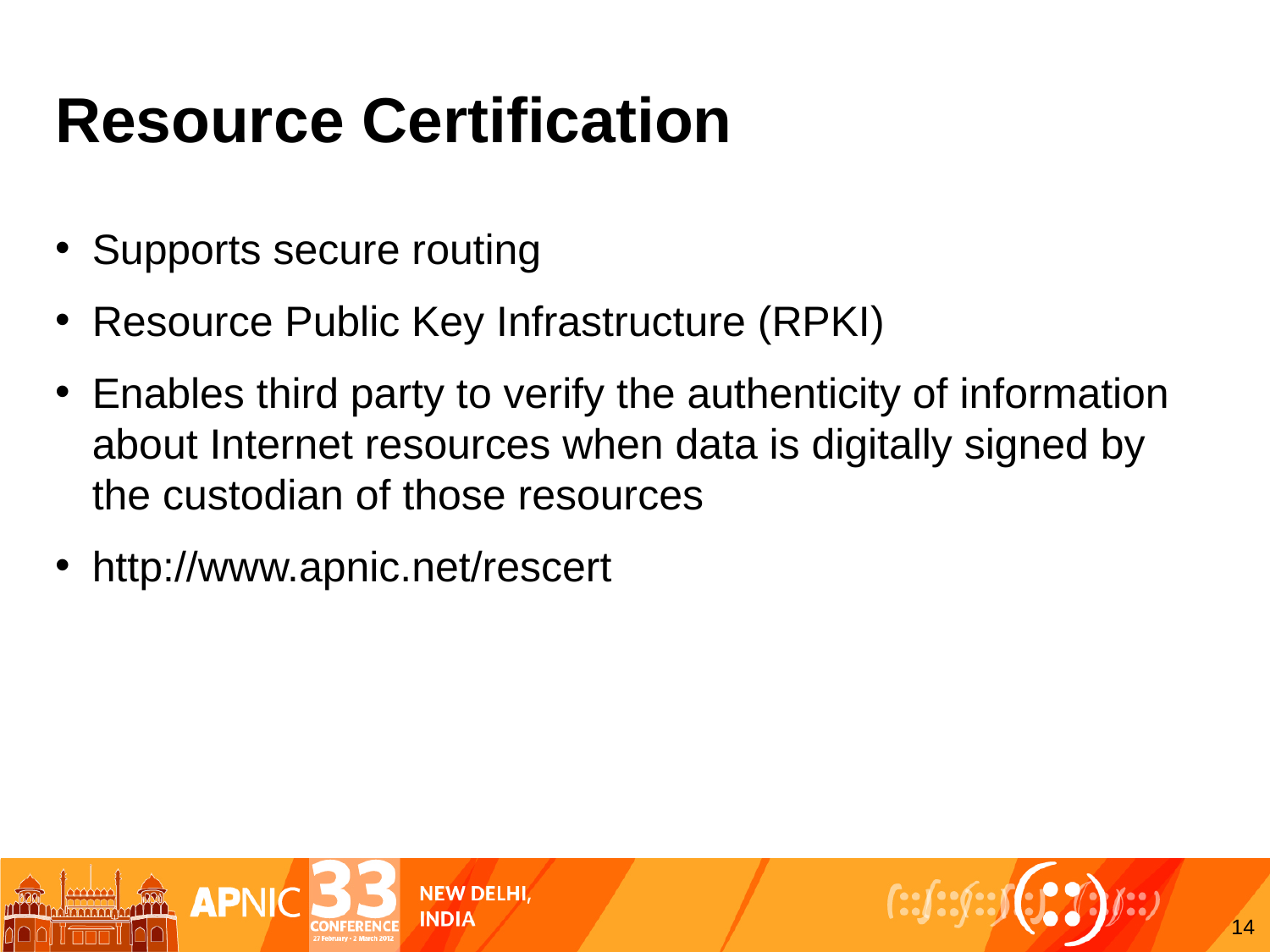

# Resource Certification
Supports secure routing
Resource Public Key Infrastructure (RPKI)
Enables third party to verify the authenticity of information about Internet resources when data is digitally signed by the custodian of those resources
http://www.apnic.net/rescert

14